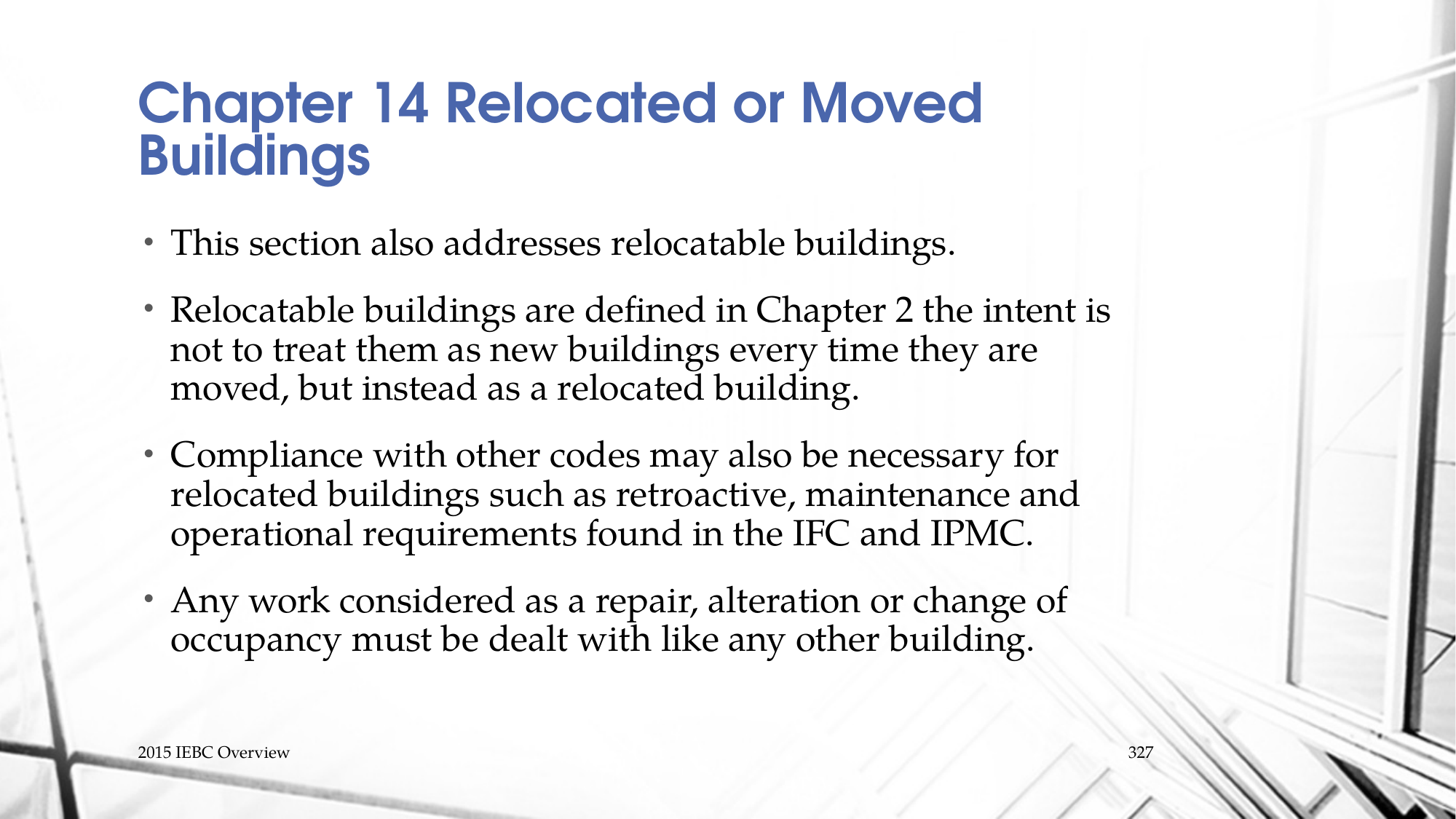

# Chapter 14 Relocated or Moved Buildings
This section also addresses relocatable buildings.
Relocatable buildings are defined in Chapter 2 the intent is not to treat them as new buildings every time they are moved, but instead as a relocated building.
Compliance with other codes may also be necessary for relocated buildings such as retroactive, maintenance and operational requirements found in the IFC and IPMC.
Any work considered as a repair, alteration or change of occupancy must be dealt with like any other building.
327
2015 IEBC Overview